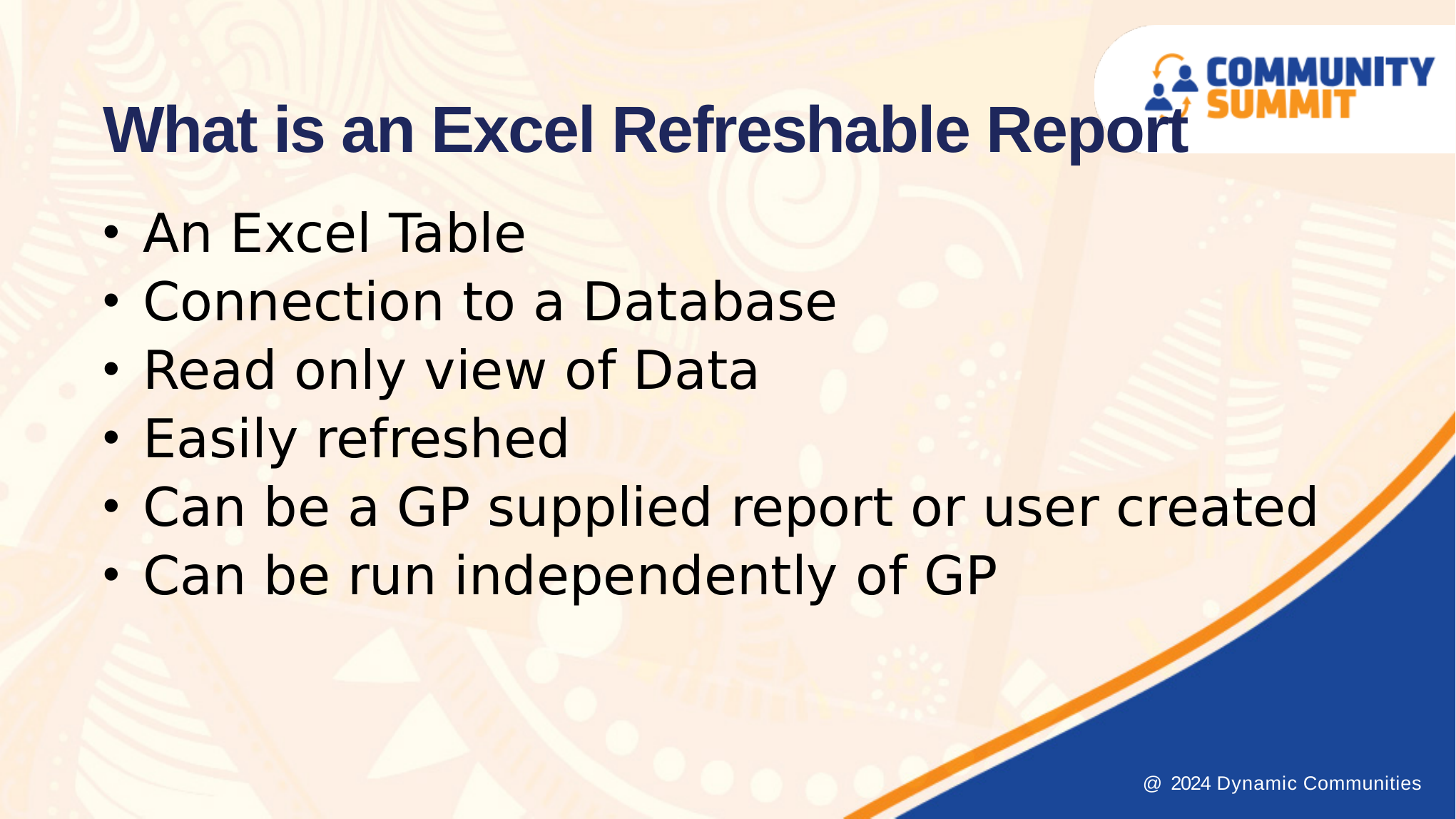

What is an Excel Refreshable Report
An Excel Table
Connection to a Database
Read only view of Data
Easily refreshed
Can be a GP supplied report or user created
Can be run independently of GP